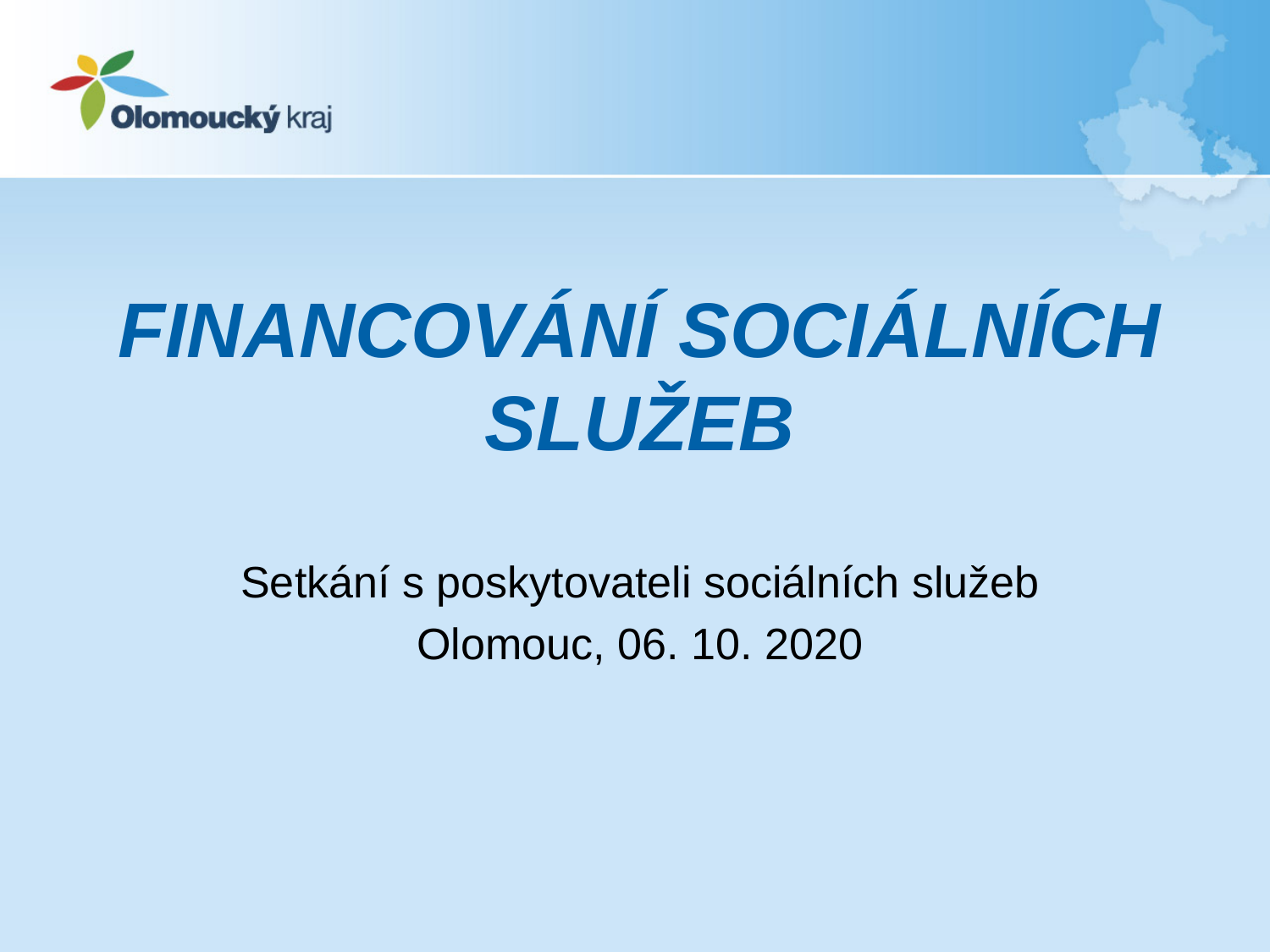

#

FINANCOVÁNÍ SOCIÁLNÍCH SLUŽEB

Setkání s poskytovateli sociálních služeb
Olomouc, 06. 10. 2020